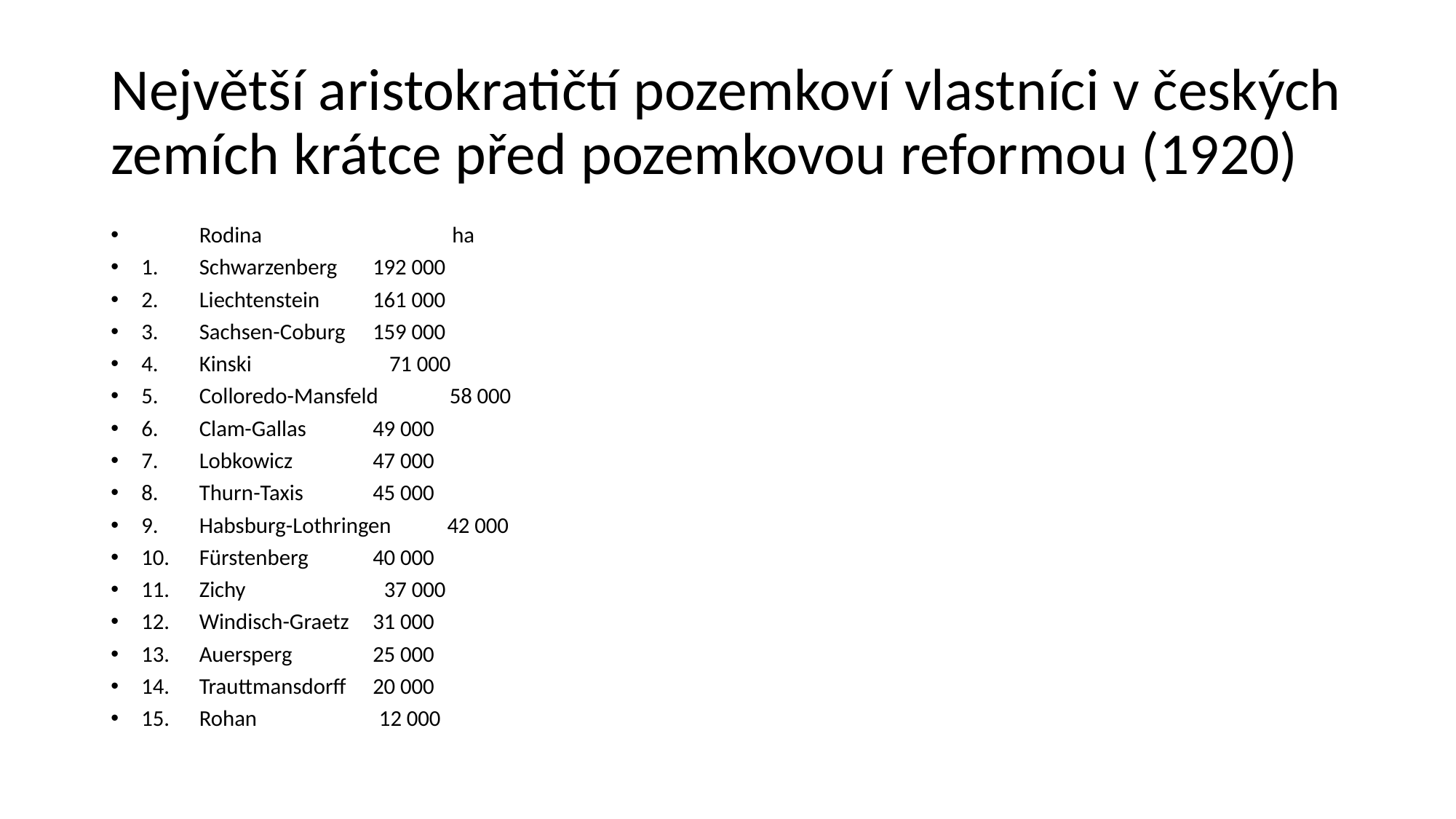

# Největší aristokratičtí pozemkoví vlastníci v českých zemích krátce před pozemkovou reformou (1920)
	Rodina 	                           ha
1. 	Schwarzenberg 	192 000
2. 	Liechtenstein 	161 000
3. 	Sachsen-Coburg	159 000
4. 	Kinski	                          71 000
5. 	Colloredo-Mansfeld              58 000
6. 	Clam-Gallas       	49 000
7. 	Lobkowicz      	47 000
8. 	Thurn-Taxis     	45 000
9. 	Habsburg-Lothringen           42 000
10. 	Fürstenberg   	40 000
11. 	Zichy 	                         37 000
12. 	Windisch-Graetz 	31 000
13. 	Auersperg      	25 000
14. 	Trauttmansdorff 	20 000
15. 	Rohan	                        12 000